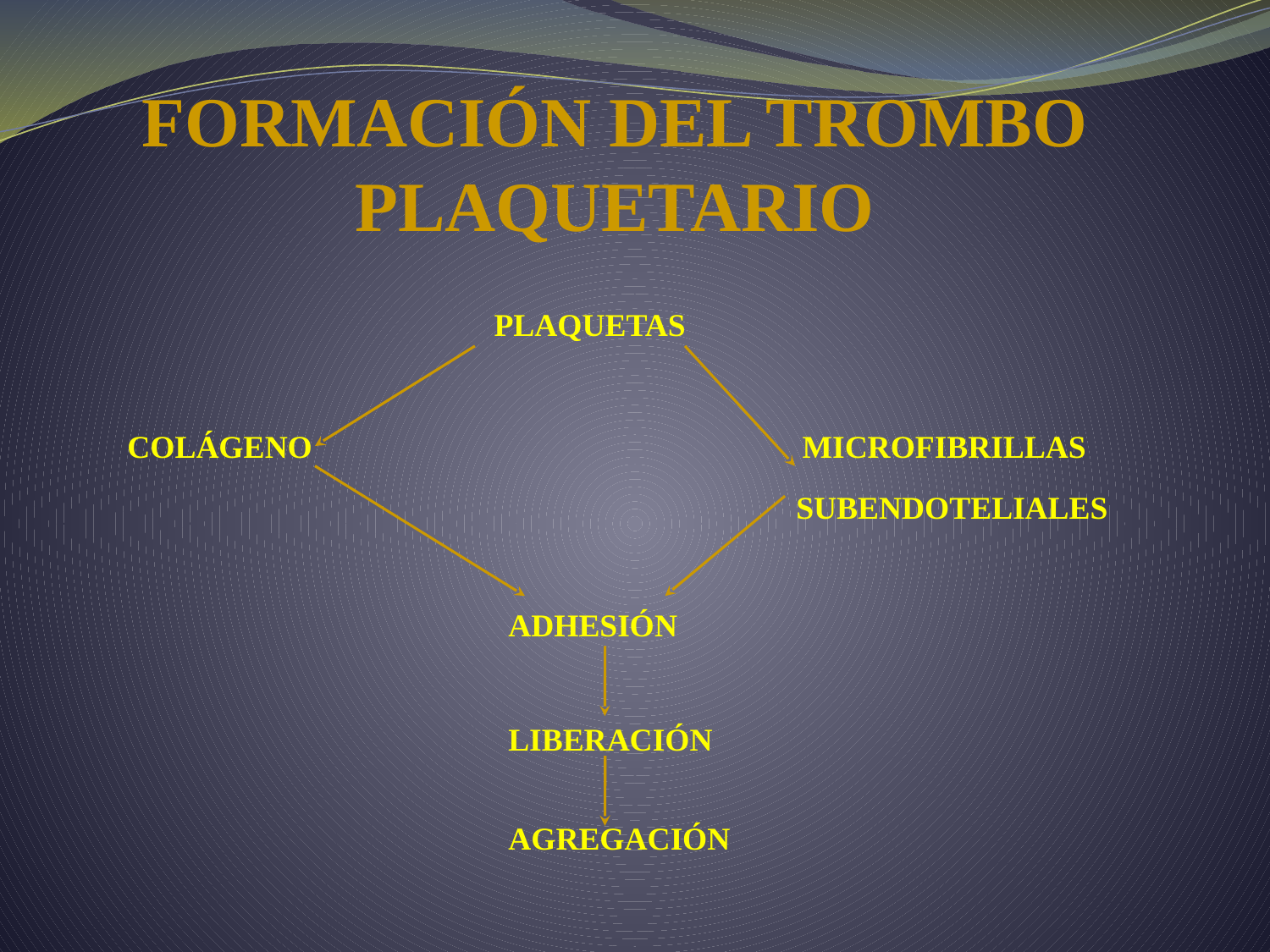

# FORMACIÓN DEL TROMBO PLAQUETARIO

		              PLAQUETAS

COLÁGENO		    		     MICROFIBRILLAS
    				    		  						                    SUBENDOTELIALES

			ADHESIÓN

			LIBERACIÓN

			AGREGACIÓN